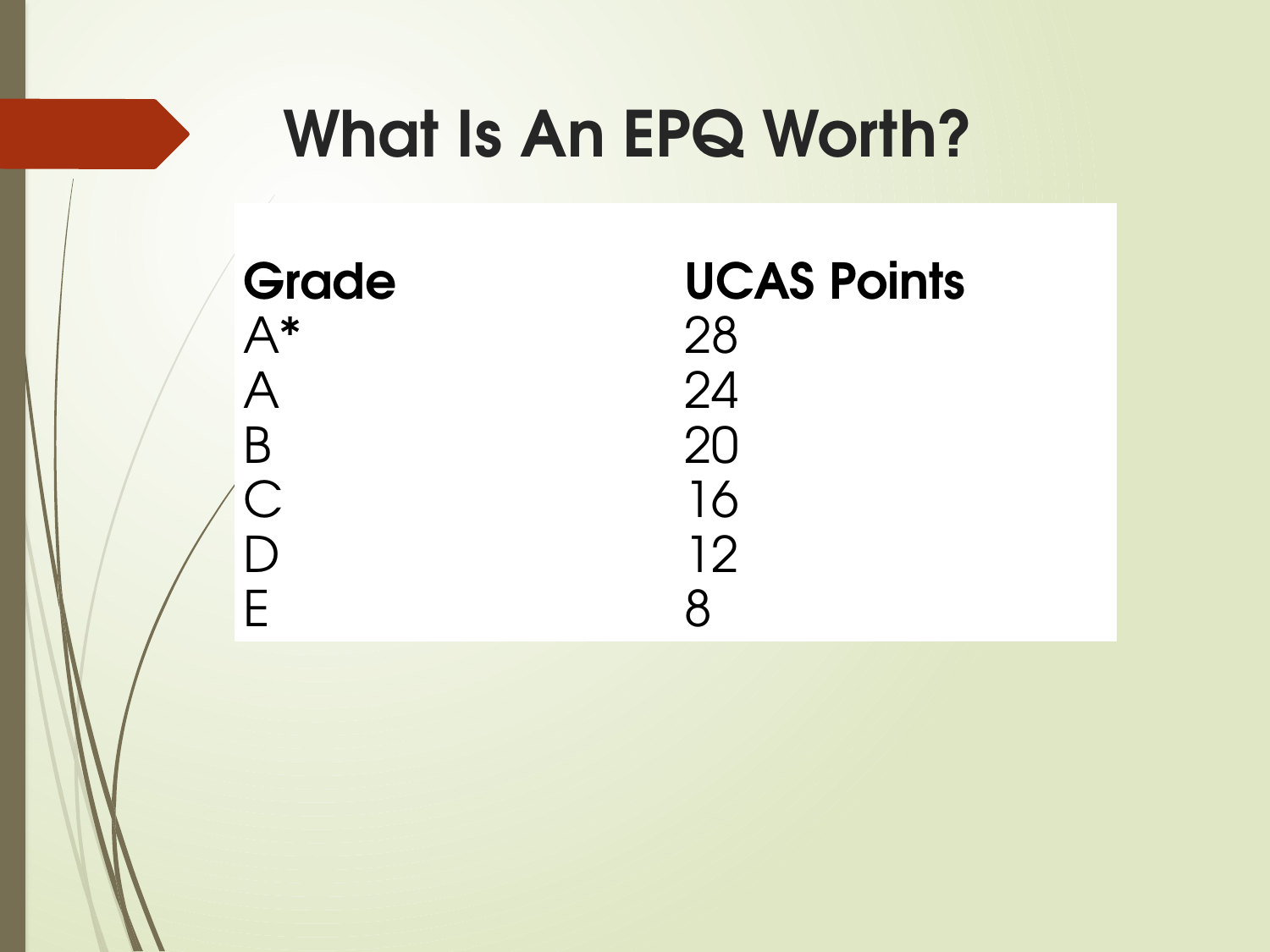

# What Is An EPQ Worth?
|  |  |
| --- | --- |
| Grade | UCAS Points |
| A\* | 28 |
| A | 24 |
| B | 20 |
| C | 16 |
| D | 12 |
| E | 8 |